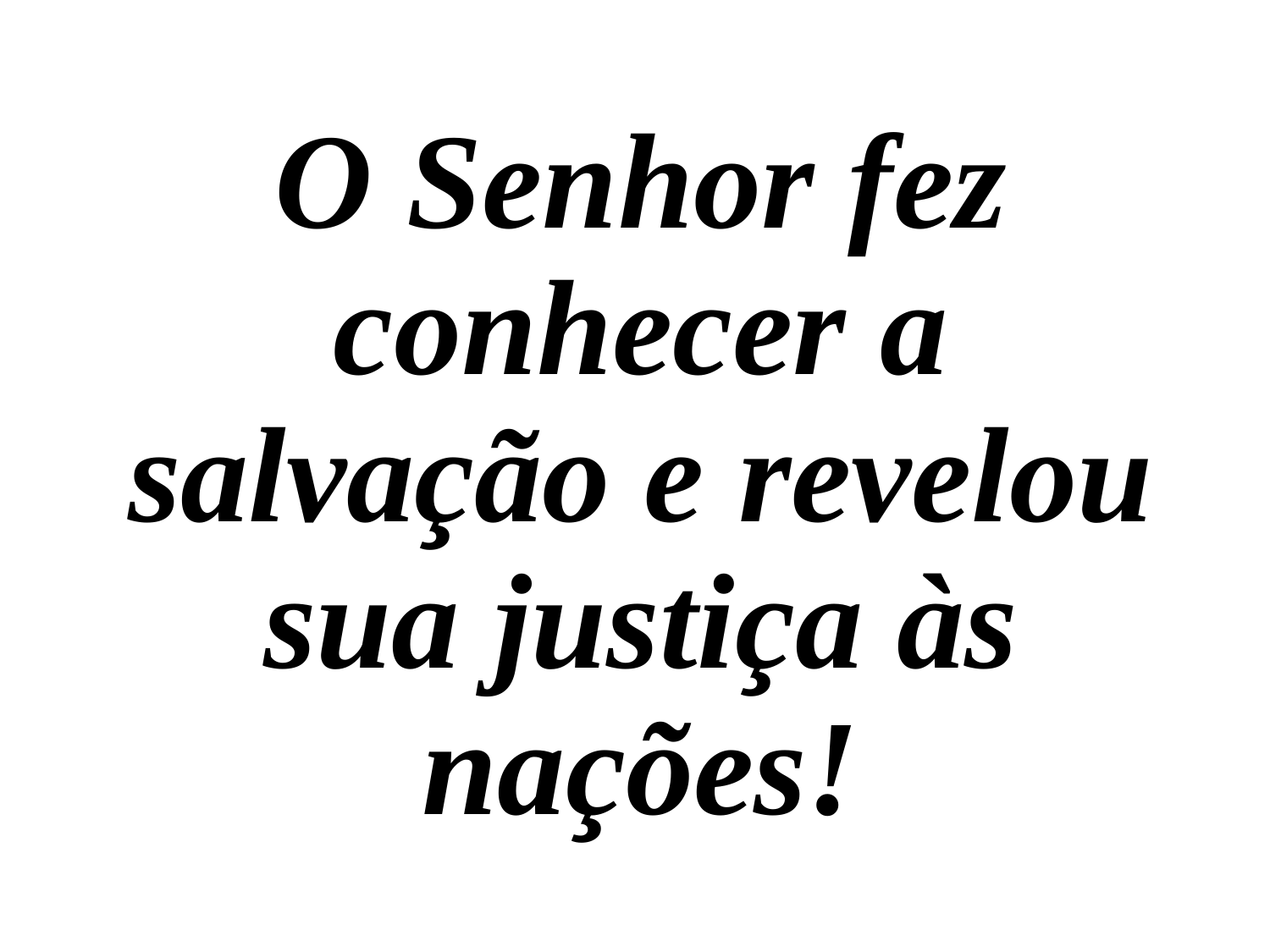

O Senhor fez conhecer a salvação e revelou sua justiça às nações!